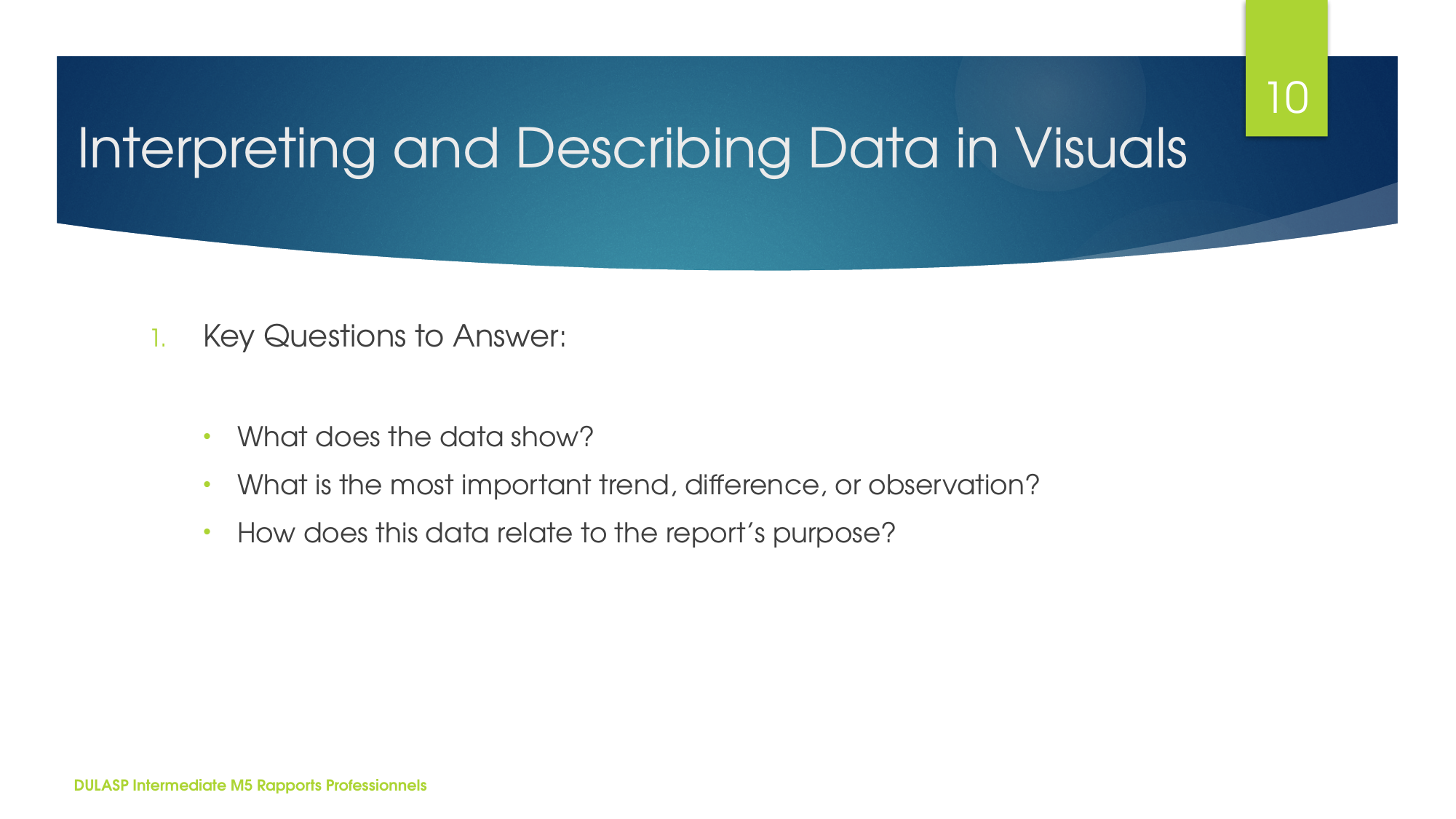

10
# Interpreting and Describing Data in Visuals
Key Questions to Answer:

What does the data show?
What is the most important trend, difference, or observation?
How does this data relate to the report’s purpose?

DULASP Intermediate M5 Rapports Professionnels